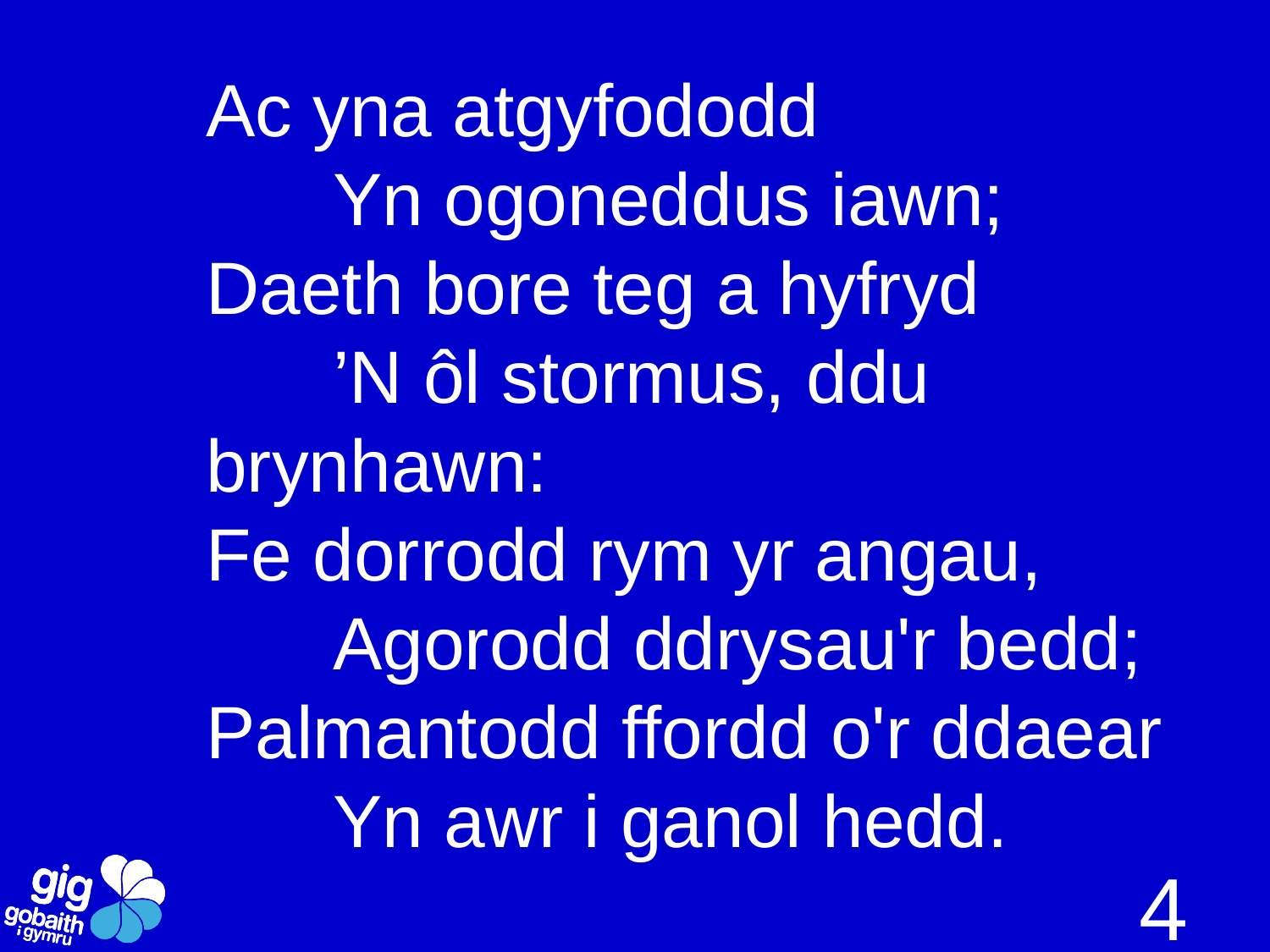

Ac yna atgyfododd
	Yn ogoneddus iawn;
Daeth bore teg a hyfryd
	’N ôl stormus, ddu brynhawn:
Fe dorrodd rym yr angau,
	Agorodd ddrysau'r bedd;
Palmantodd ffordd o'r ddaear
	Yn awr i ganol hedd.
4